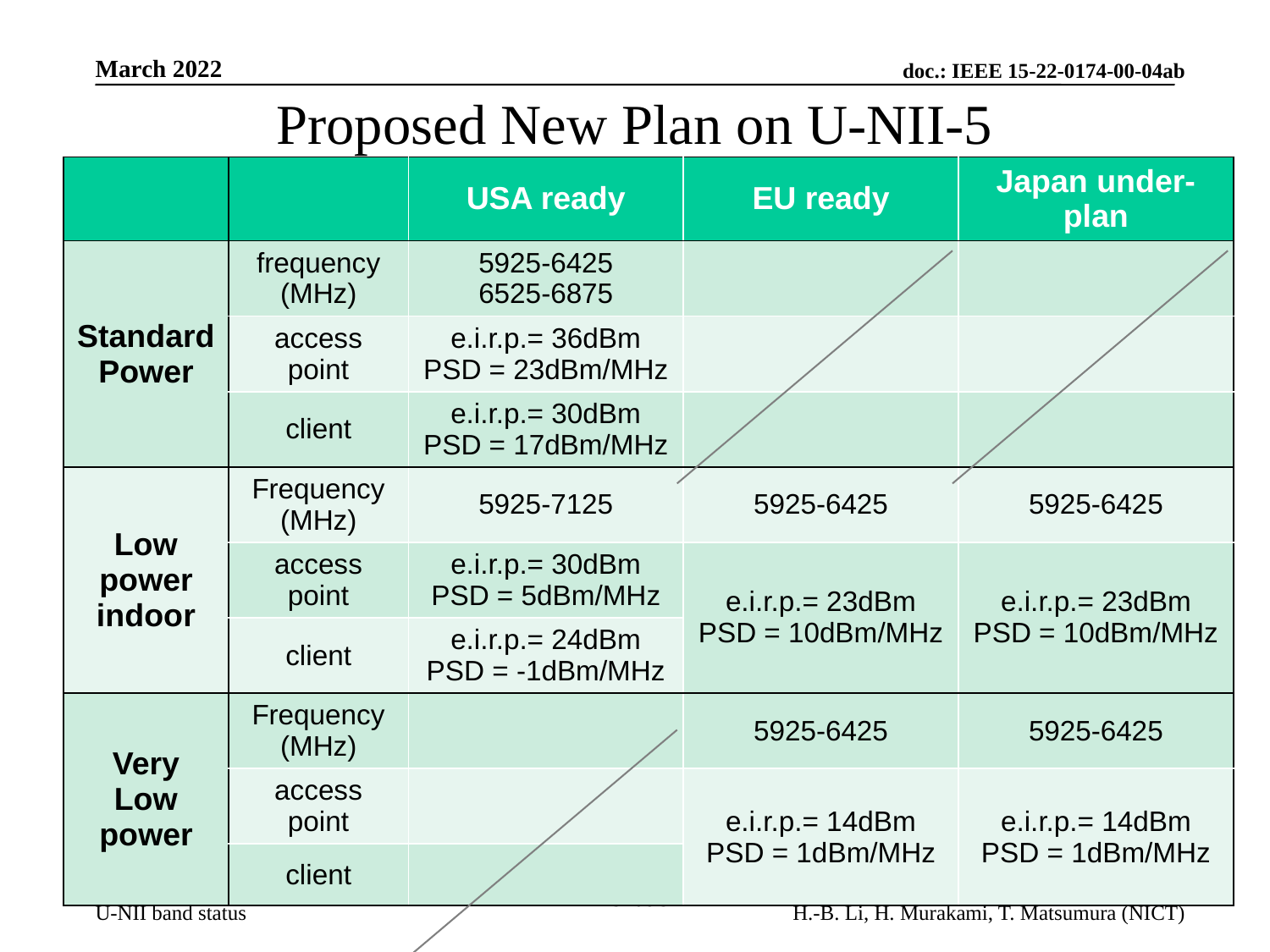

# Proposed New Plan on U-NII-5
|  |  | USA ready | EU ready | Japan under-plan |
| --- | --- | --- | --- | --- |
| Standard Power | frequency (MHz) | 5925-6425 6525-6875 |  |  |
|  | access point | e.i.r.p.= 36dBm PSD = 23dBm/MHz |  |  |
|  | client | e.i.r.p.= 30dBm PSD = 17dBm/MHz |  |  |
| Low power indoor | Frequency (MHz) | 5925-7125 | 5925-6425 | 5925-6425 |
|  | access point | e.i.r.p.= 30dBm PSD = 5dBm/MHz | e.i.r.p.= 23dBm PSD = 10dBm/MHz | e.i.r.p.= 23dBm PSD = 10dBm/MHz |
|  | client | e.i.r.p.= 24dBm PSD = -1dBm/MHz |  |  |
| Very Low power | Frequency (MHz) |  | 5925-6425 | 5925-6425 |
|  | access point |  | e.i.r.p.= 14dBm PSD = 1dBm/MHz | e.i.r.p.= 14dBm PSD = 1dBm/MHz |
|  | client |  |  |  |
Slide 9